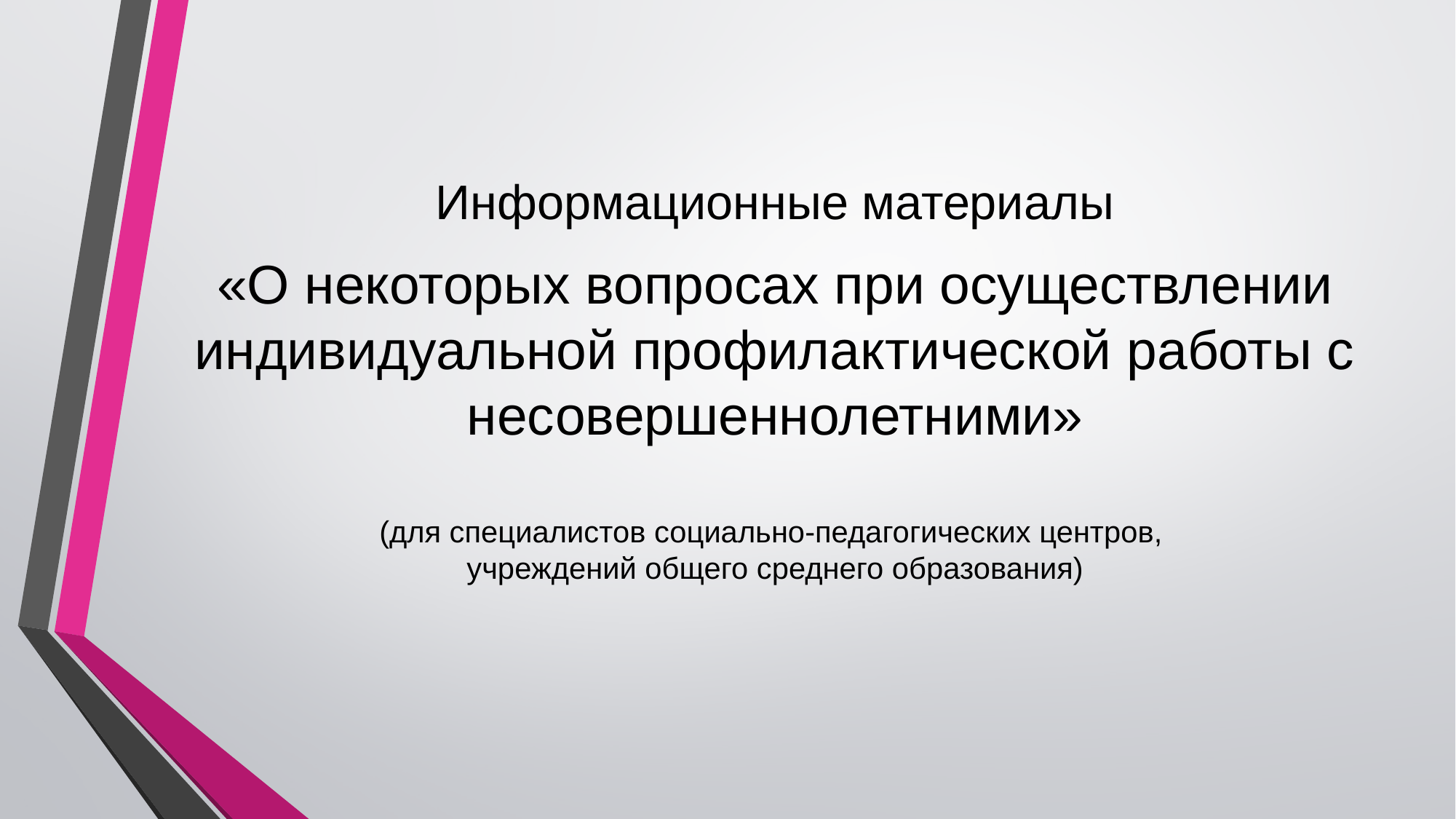

Информационные материалы
«О некоторых вопросах при осуществлении индивидуальной профилактической работы с несовершеннолетними»

(для специалистов социально-педагогических центров,
учреждений общего среднего образования)

#